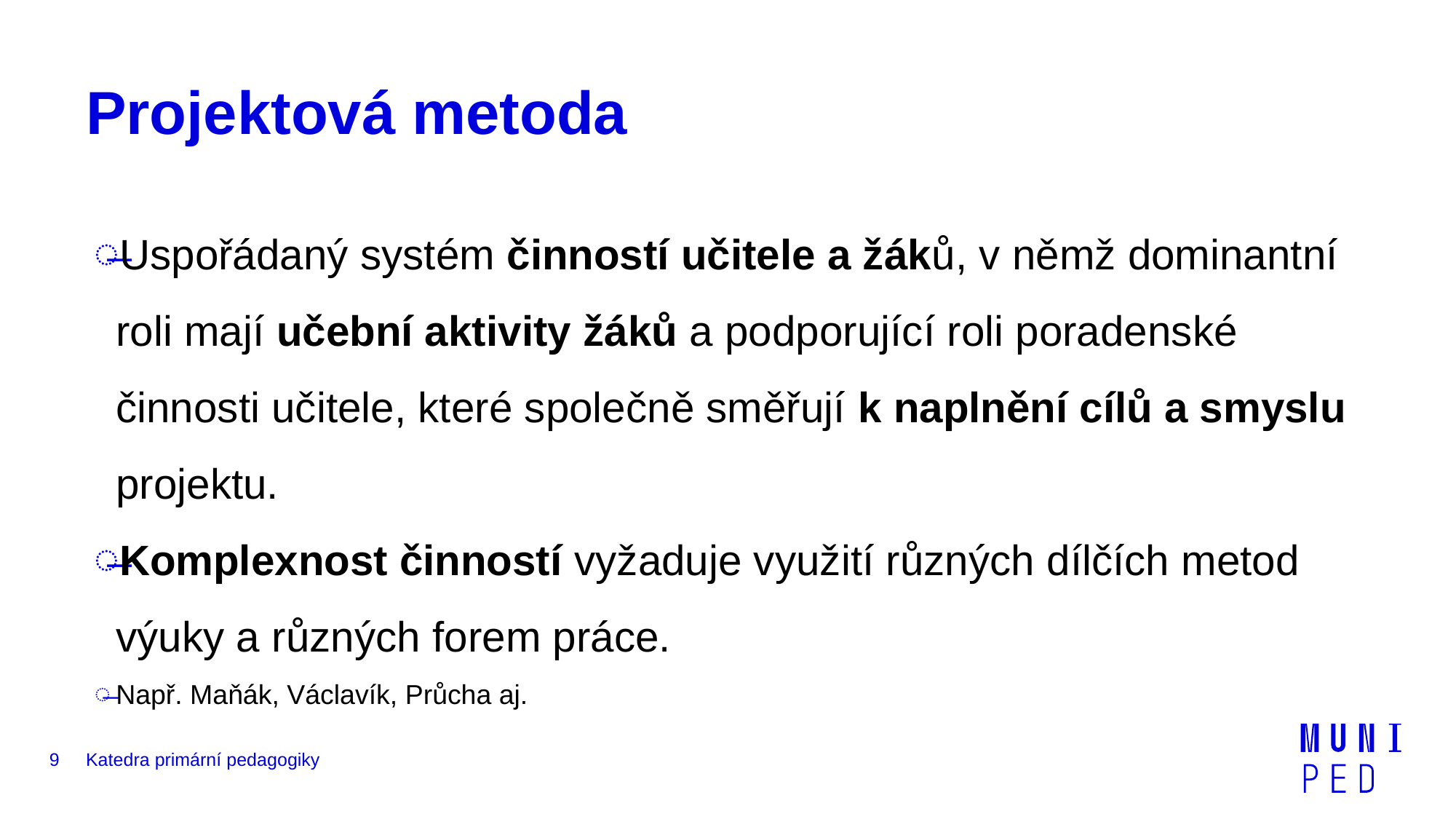

# Projektová metoda

Uspořádaný systém činností učitele a žáků, v němž dominantní roli mají učební aktivity žáků a podporující roli poradenské činnosti učitele, které společně směřují k naplnění cílů a smyslu projektu.
Komplexnost činností vyžaduje využití různých dílčích metod výuky a různých forem práce.
Např. Maňák, Václavík, Průcha aj.
9
Katedra primární pedagogiky